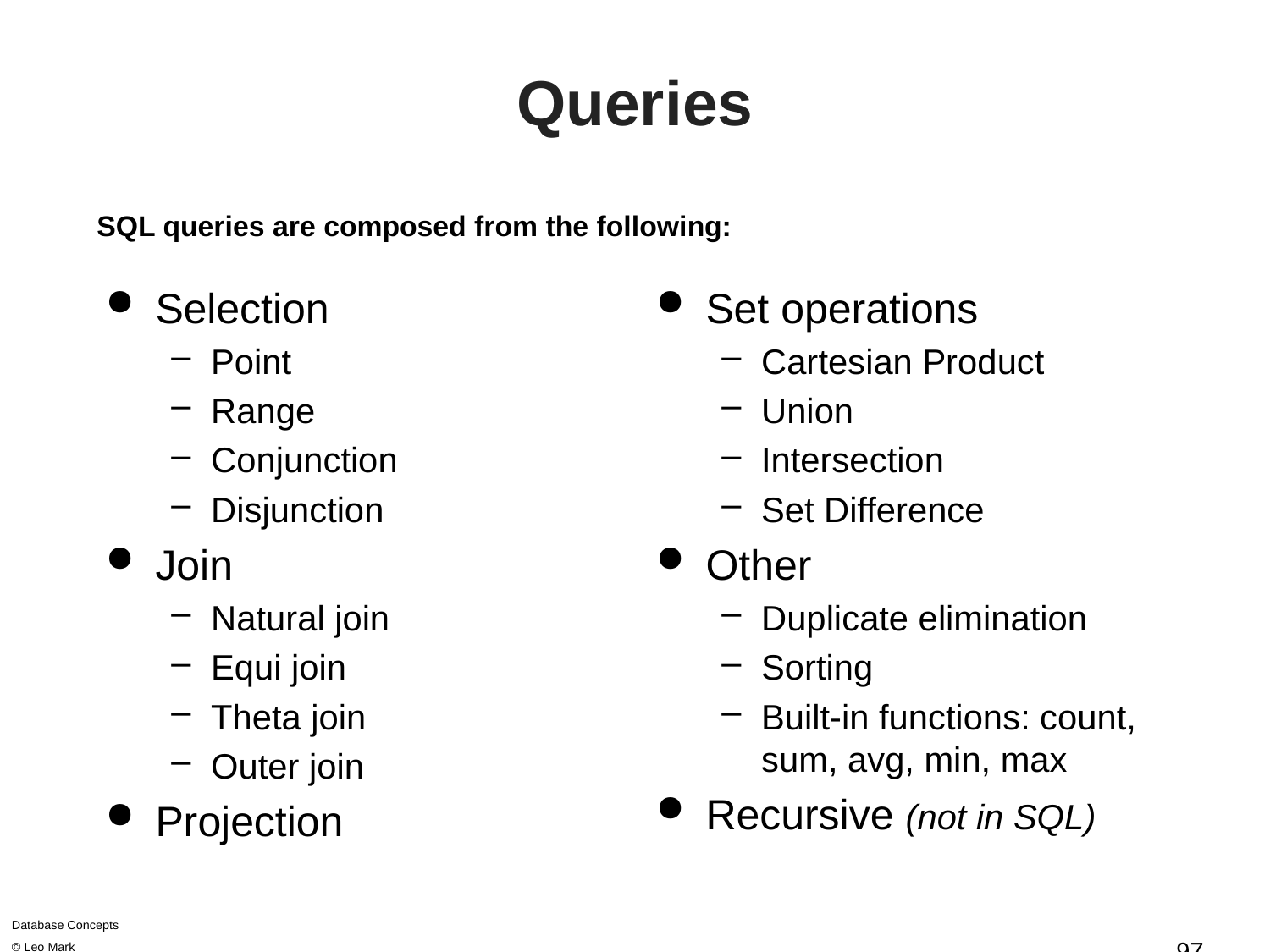

# Queries
SQL queries are composed from the following:
Selection
Point
Range
Conjunction
Disjunction
Join
Natural join
Equi join
Theta join
Outer join
Projection
Set operations
Cartesian Product
Union
Intersection
Set Difference
Other
Duplicate elimination
Sorting
Built-in functions: count, sum, avg, min, max
Recursive (not in SQL)